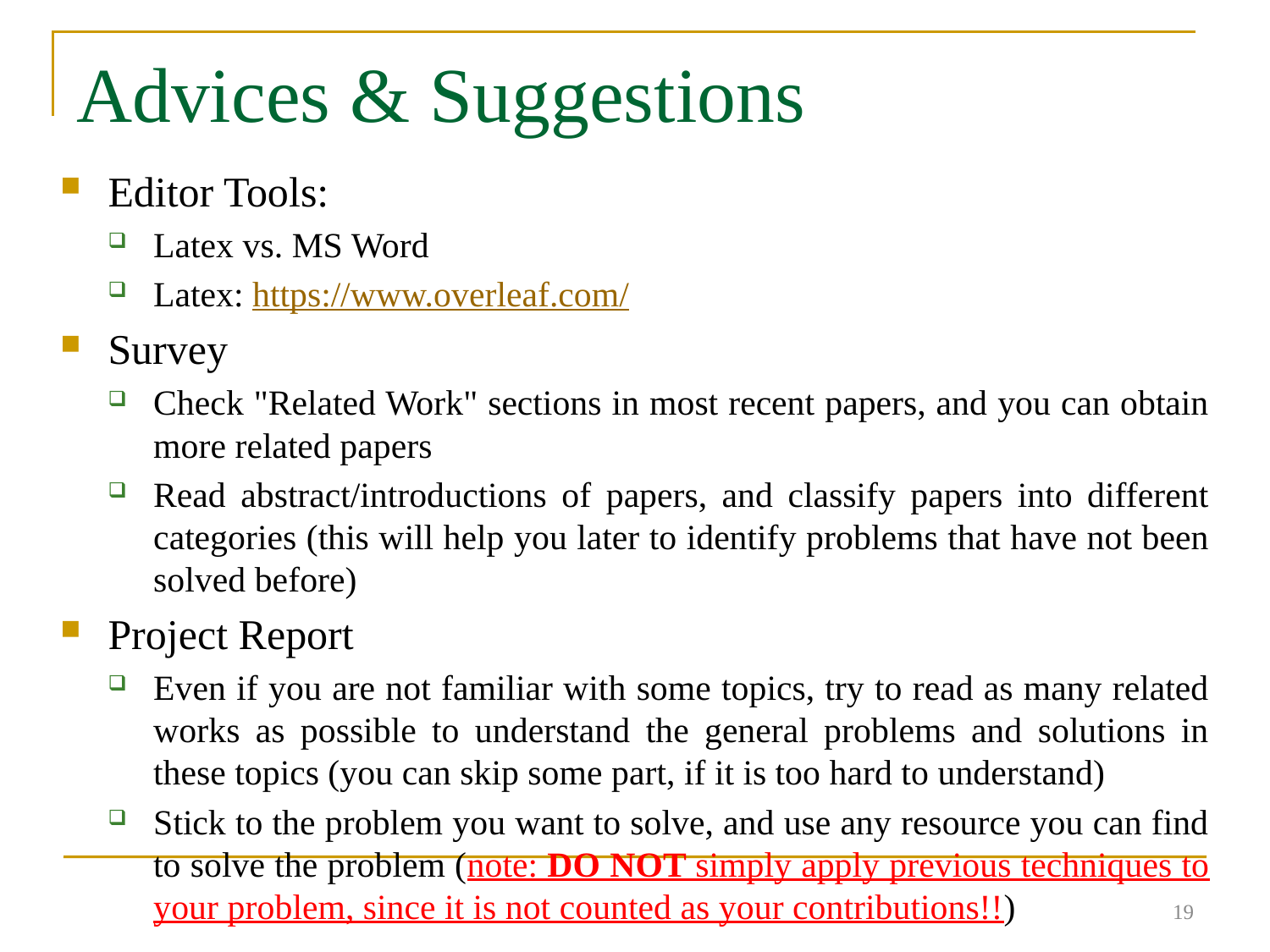

# Advices & Suggestions
Editor Tools:
Latex vs. MS Word
Latex: https://www.overleaf.com/
Survey
Check "Related Work" sections in most recent papers, and you can obtain more related papers
Read abstract/introductions of papers, and classify papers into different categories (this will help you later to identify problems that have not been solved before)
Project Report
Even if you are not familiar with some topics, try to read as many related works as possible to understand the general problems and solutions in these topics (you can skip some part, if it is too hard to understand)
Stick to the problem you want to solve, and use any resource you can find to solve the problem (note: DO NOT simply apply previous techniques to your problem, since it is not counted as your contributions!!)

19